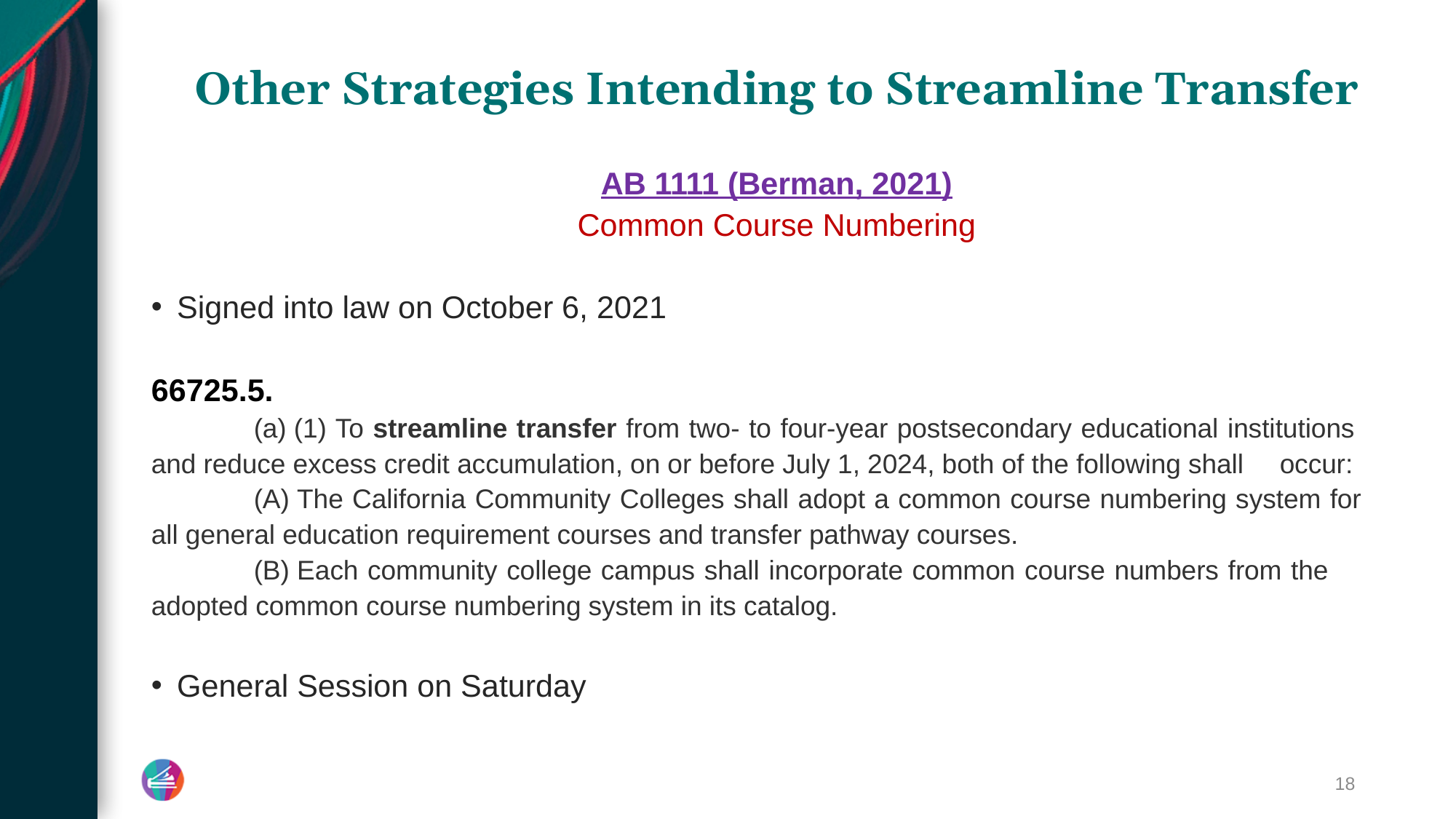

# Other Strategies Intending to Streamline Transfer
AB 1111 (Berman, 2021)
Common Course Numbering

Signed into law on October 6, 2021

66725.5.
	(a) (1) To streamline transfer from two- to four-year postsecondary educational institutions 	and reduce excess credit accumulation, on or before July 1, 2024, both of the following shall 	occur:
		(A) The California Community Colleges shall adopt a common course numbering system for 		all general education requirement courses and transfer pathway courses.
		(B) Each community college campus shall incorporate common course numbers from the 				adopted common course numbering system in its catalog.

General Session on Saturday
18